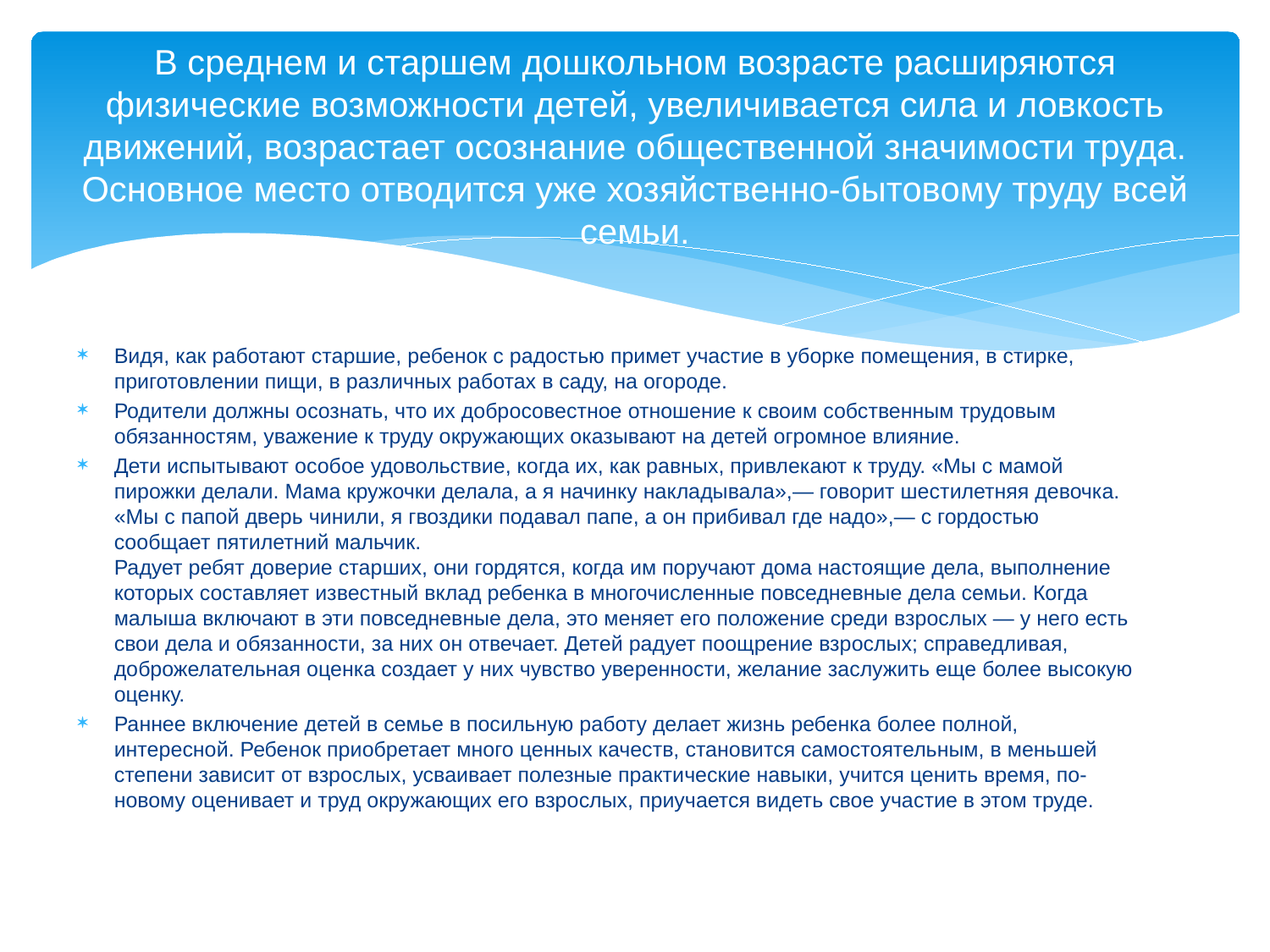

# В среднем и старшем дошкольном возрасте расширяются физические возможности детей, увеличивается сила и ловкость движений, возрастает осознание общественной значимости труда. Основное место отводится уже хозяйственно-бытовому труду всей семьи.
Видя, как работают старшие, ребенок с радостью примет участие в уборке помещения, в стирке, приготовлении пищи, в различных работах в саду, на огороде.
Родители должны осознать, что их добросовестное отношение к своим собственным трудовым обязанностям, уважение к труду окружающих оказывают на детей огромное влияние.
Дети испытывают особое удовольствие, когда их, как равных, привлекают к труду. «Мы с мамой пирожки делали. Мама кружочки делала, а я начинку накладывала»,— говорит шестилетняя девочка. «Мы с папой дверь чинили, я гвоздики подавал папе, а он прибивал где надо»,— с гордостью сообщает пятилетний мальчик.
Радует ребят доверие старших, они гордятся, когда им поручают дома настоящие дела, выполнение которых составляет известный вклад ребенка в многочисленные повседневные дела семьи. Когда малыша включают в эти повседневные дела, это меняет его положение среди взрослых — у него есть свои дела и обязанности, за них он отвечает. Детей радует поощрение взрослых; справедливая, доброжелательная оценка создает у них чувство уверенности, желание заслужить еще более высокую оценку.
Раннее включение детей в семье в посильную работу делает жизнь ребенка более полной, интересной. Ребенок приобретает много ценных качеств, становится самостоятельным, в меньшей степени зависит от взрослых, усваивает полезные практические навыки, учится ценить время, по-новому оценивает и труд окружающих его взрослых, приучается видеть свое участие в этом труде.